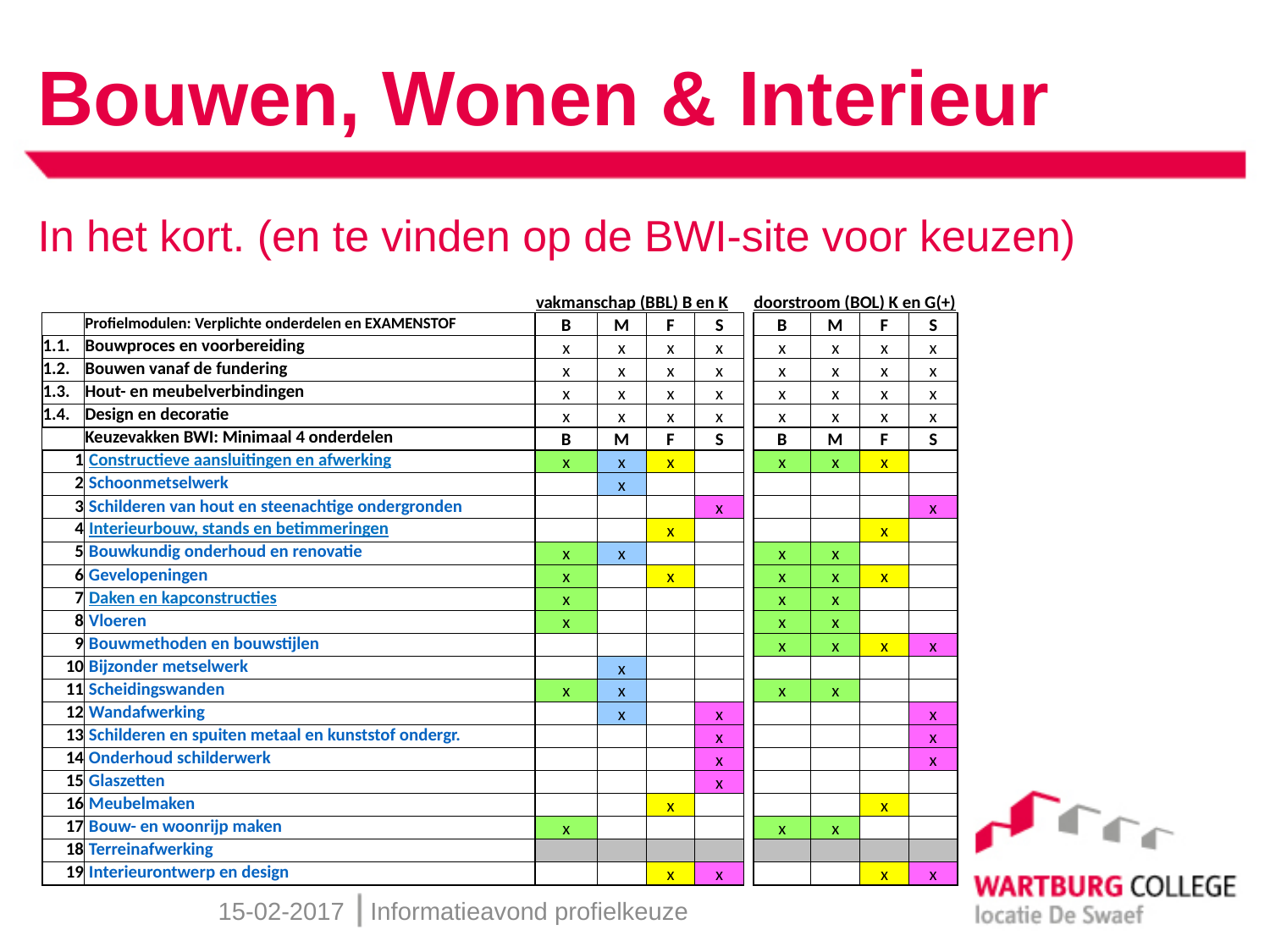

# Bouwen, Wonen & Interieur
In het kort. (en te vinden op de BWI-site voor keuzen)
|  |  | vakmanschap (BBL) B en K |  |  |  |  | doorstroom (BOL) K en G(+) |  |  |  |
| --- | --- | --- | --- | --- | --- | --- | --- | --- | --- | --- |
|  | Profielmodulen: Verplichte onderdelen en EXAMENSTOF | B | M | F | S |  | B | M | F | S |
| 1.1. | Bouwproces en voorbereiding | x | x | x | x |  | x | x | x | x |
| 1.2. | Bouwen vanaf de fundering | x | x | x | x |  | x | x | x | x |
| 1.3. | Hout- en meubelverbindingen | x | x | x | x |  | x | x | x | x |
| 1.4. | Design en decoratie | x | x | x | x |  | x | x | x | x |
|  | Keuzevakken BWI: Minimaal 4 onderdelen | B | M | F | S |  | B | M | F | S |
| 1 | Constructieve aansluitingen en afwerking | x | x | x |  |  | x | x | x |  |
| 2 | Schoonmetselwerk |  | x |  |  |  |  |  |  |  |
| 3 | Schilderen van hout en steenachtige ondergronden |  |  |  | x |  |  |  |  | x |
| 4 | Interieurbouw, stands en betimmeringen |  |  | x |  |  |  |  | x |  |
| 5 | Bouwkundig onderhoud en renovatie | x | x |  |  |  | x | x |  |  |
| 6 | Gevelopeningen | x |  | x |  |  | x | x | x |  |
| 7 | Daken en kapconstructies | x |  |  |  |  | x | x |  |  |
| 8 | Vloeren | x |  |  |  |  | x | x |  |  |
| 9 | Bouwmethoden en bouwstijlen |  |  |  |  |  | x | x | x | x |
| 10 | Bijzonder metselwerk |  | x |  |  |  |  |  |  |  |
| 11 | Scheidingswanden | x | x |  |  |  | x | x |  |  |
| 12 | Wandafwerking |  | x |  | x |  |  |  |  | x |
| 13 | Schilderen en spuiten metaal en kunststof ondergr. |  |  |  | x |  |  |  |  | x |
| 14 | Onderhoud schilderwerk |  |  |  | x |  |  |  |  | x |
| 15 | Glaszetten |  |  |  | x |  |  |  |  |  |
| 16 | Meubelmaken |  |  | x |  |  |  |  | x |  |
| 17 | Bouw- en woonrijp maken | x |  |  |  |  | x | x |  |  |
| 18 | Terreinafwerking |  |  |  |  |  |  |  |  |  |
| 19 | Interieurontwerp en design |  |  | x | x |  |  |  | x | x |

15-02-2017
Informatieavond profielkeuze